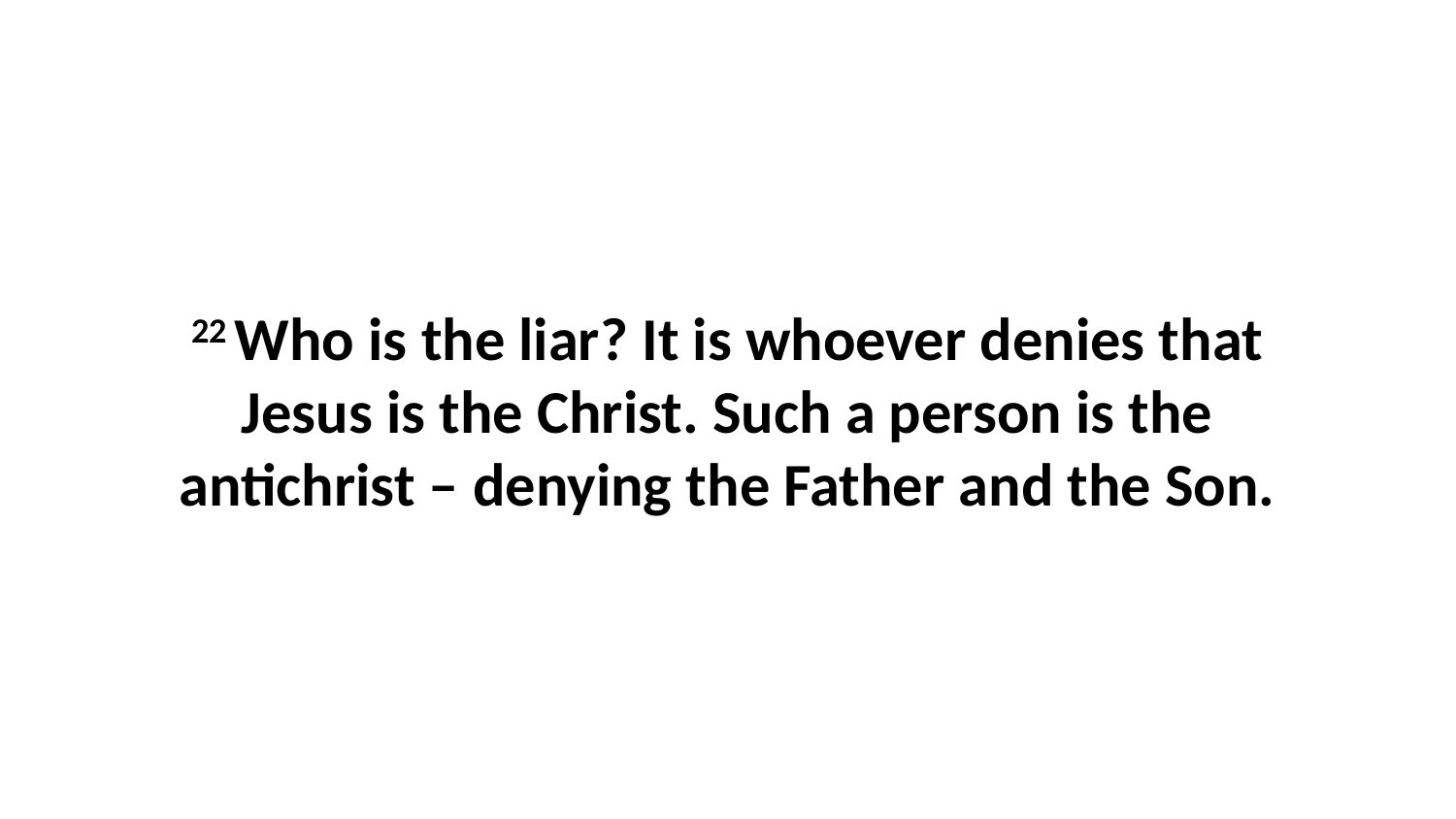

22 Who is the liar? It is whoever denies that Jesus is the Christ. Such a person is the antichrist – denying the Father and the Son.